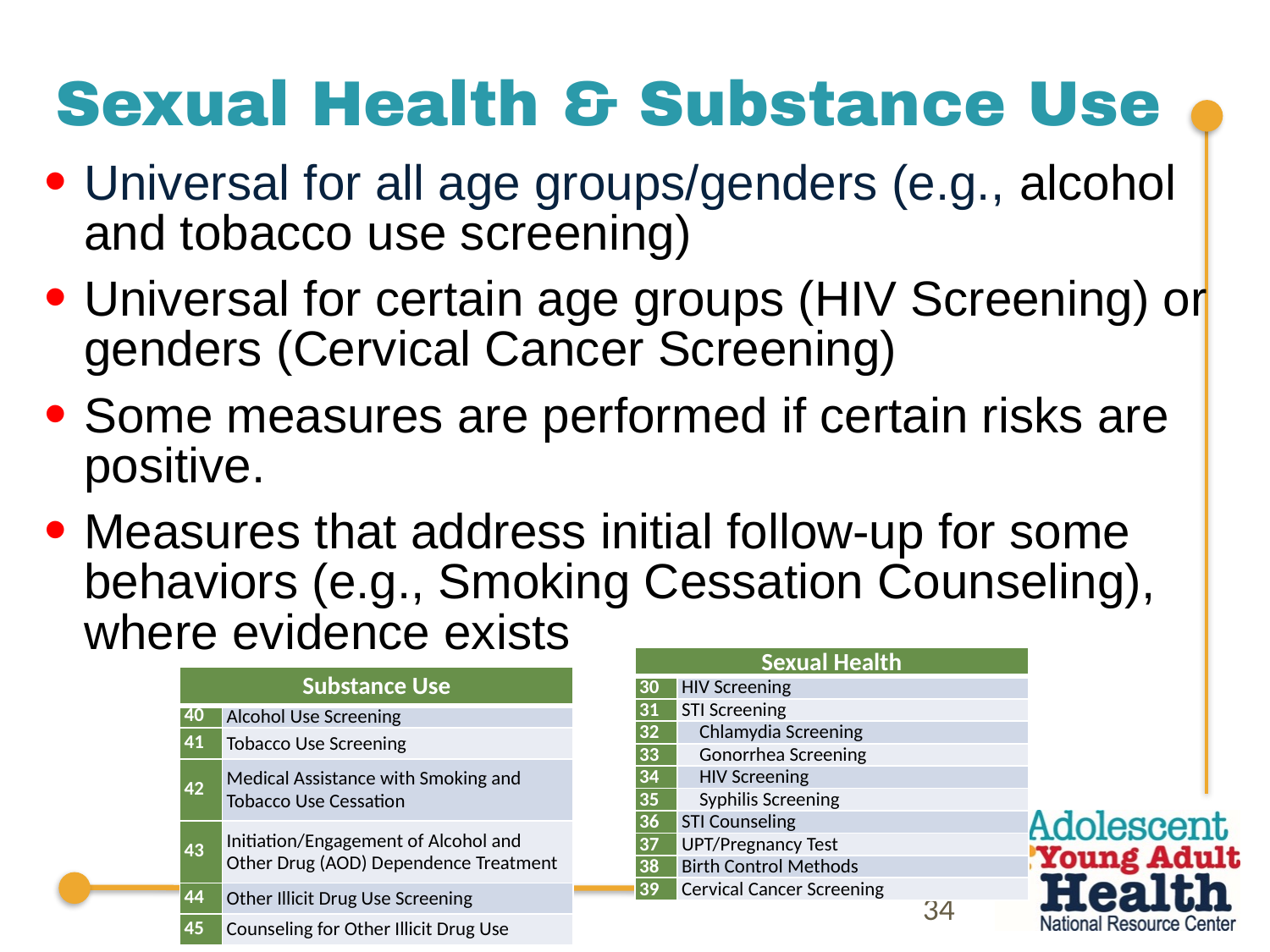

# Sexual Health & Substance Use
Universal for all age groups/genders (e.g., alcohol and tobacco use screening)
Universal for certain age groups (HIV Screening) or genders (Cervical Cancer Screening)
Some measures are performed if certain risks are positive.
Measures that address initial follow-up for some  behaviors (e.g., Smoking Cessation Counseling), where evidence exists

| Sexual Health |  |
| --- | --- |
| 30 | HIV Screening |
| 31 | STI Screening |
| 32 | Chlamydia Screening |
| 33 | Gonorrhea Screening |
| 34 | HIV Screening |
| 35 | Syphilis Screening |
| 36 | STI Counseling |
| 37 | UPT/Pregnancy Test |
| 38 | Birth Control Methods |
| 39 | Cervical Cancer Screening |
| Substance Use |  |
| --- | --- |
| 40 | Alcohol Use Screening |
| 41 | Tobacco Use Screening |
| 42 | Medical Assistance with Smoking and Tobacco Use Cessation |
| 43 | Initiation/Engagement of Alcohol and Other Drug (AOD) Dependence Treatment |
| 44 | Other Illicit Drug Use Screening |
| 45 | Counseling for Other Illicit Drug Use |
34